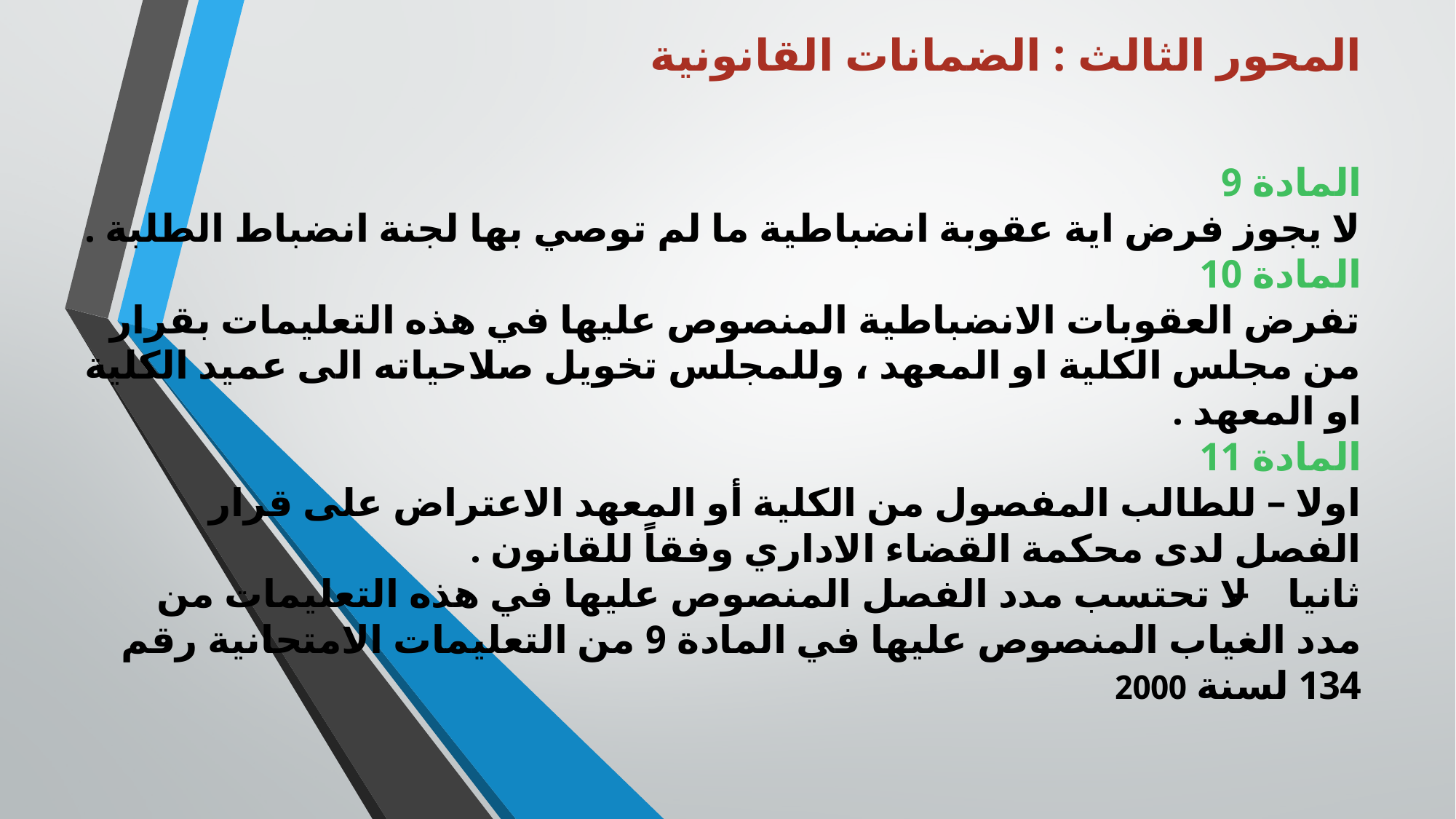

# المحور الثالث : الضمانات القانونية المادة 9 لا يجوز فرض اية عقوبة انضباطية ما لم توصي بها لجنة انضباط الطلبة . المادة 10 تفرض العقوبات الانضباطية المنصوص عليها في هذه التعليمات بقرار من مجلس الكلية او المعهد ، وللمجلس تخويل صلاحياته الى عميد الكلية او المعهد . المادة 11 اولا – للطالب المفصول من الكلية أو المعهد الاعتراض على قرار الفصل لدى محكمة القضاء الاداري وفقاً للقانون . ثانيا – لا تحتسب مدد الفصل المنصوص عليها في هذه التعليمات من مدد الغياب المنصوص عليها في المادة 9 من التعليمات الامتحانية رقم 134 لسنة 2000